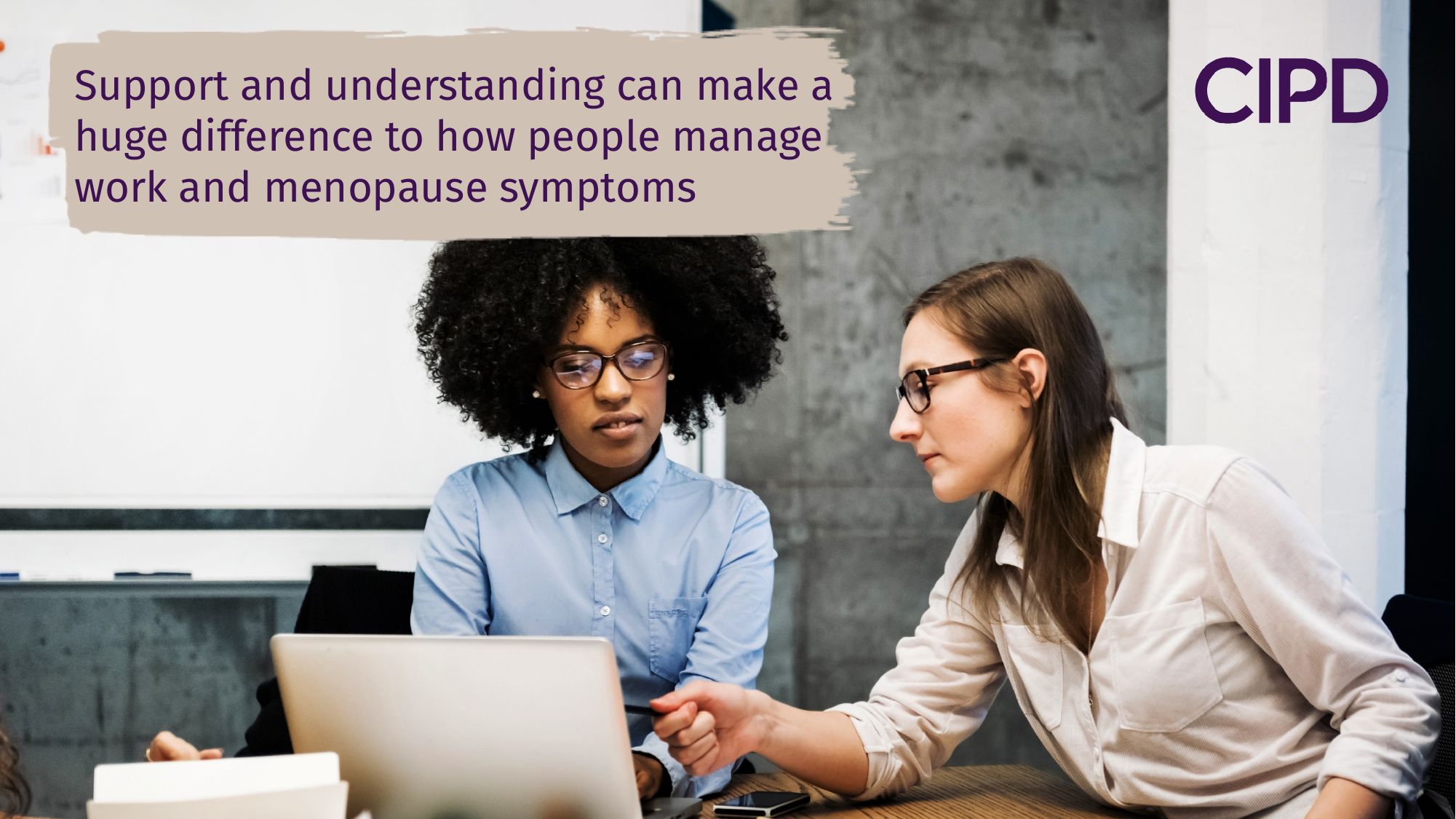

# Support and understanding can make a huge difference to how people manage work and menopause symptoms